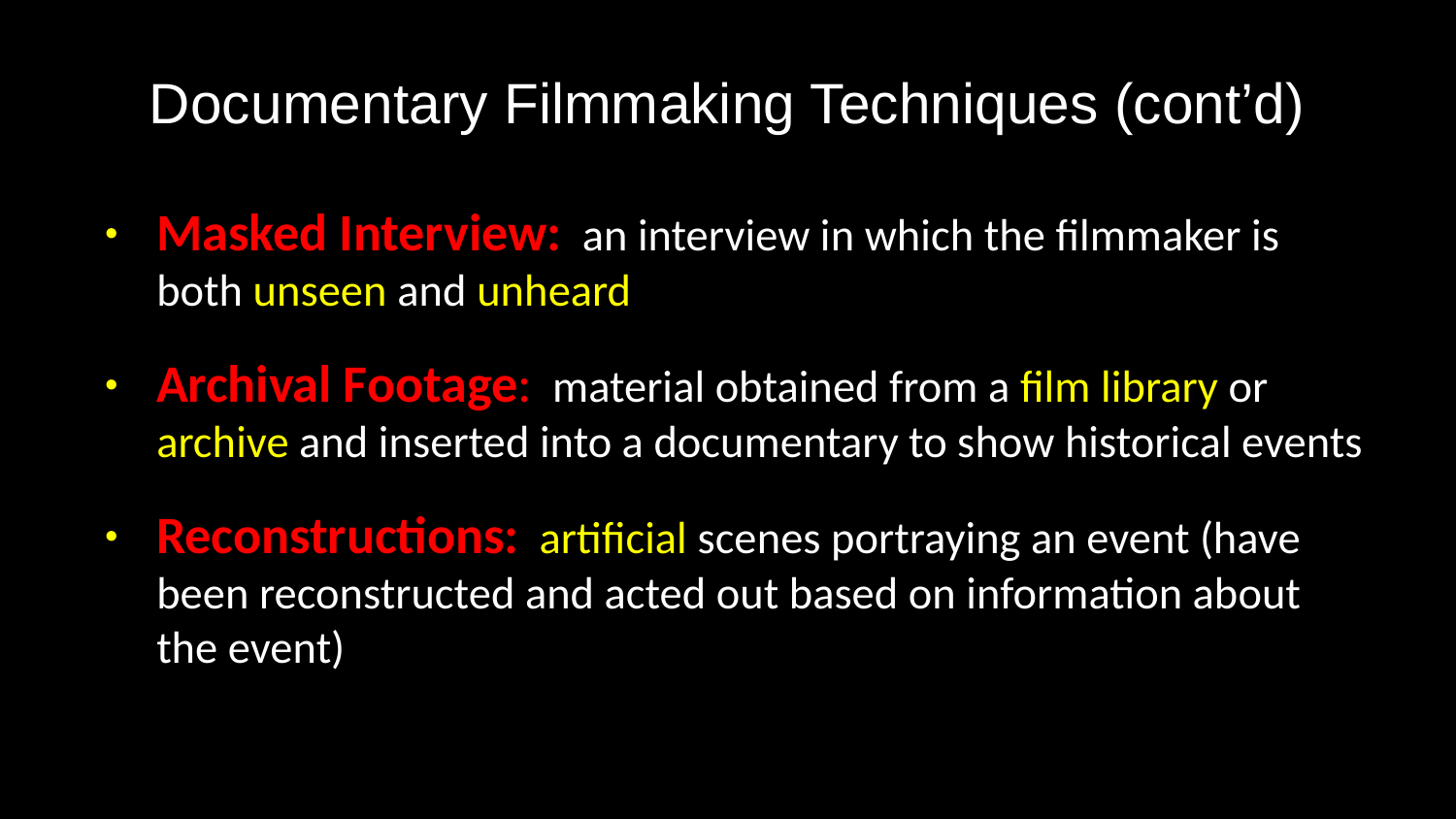

# Documentary Filmmaking Techniques (cont’d)
Masked Interview:  an interview in which the filmmaker is both unseen and unheard
Archival Footage:  material obtained from a film library or archive and inserted into a documentary to show historical events
Reconstructions:  artificial scenes portraying an event (have been reconstructed and acted out based on information about the event)